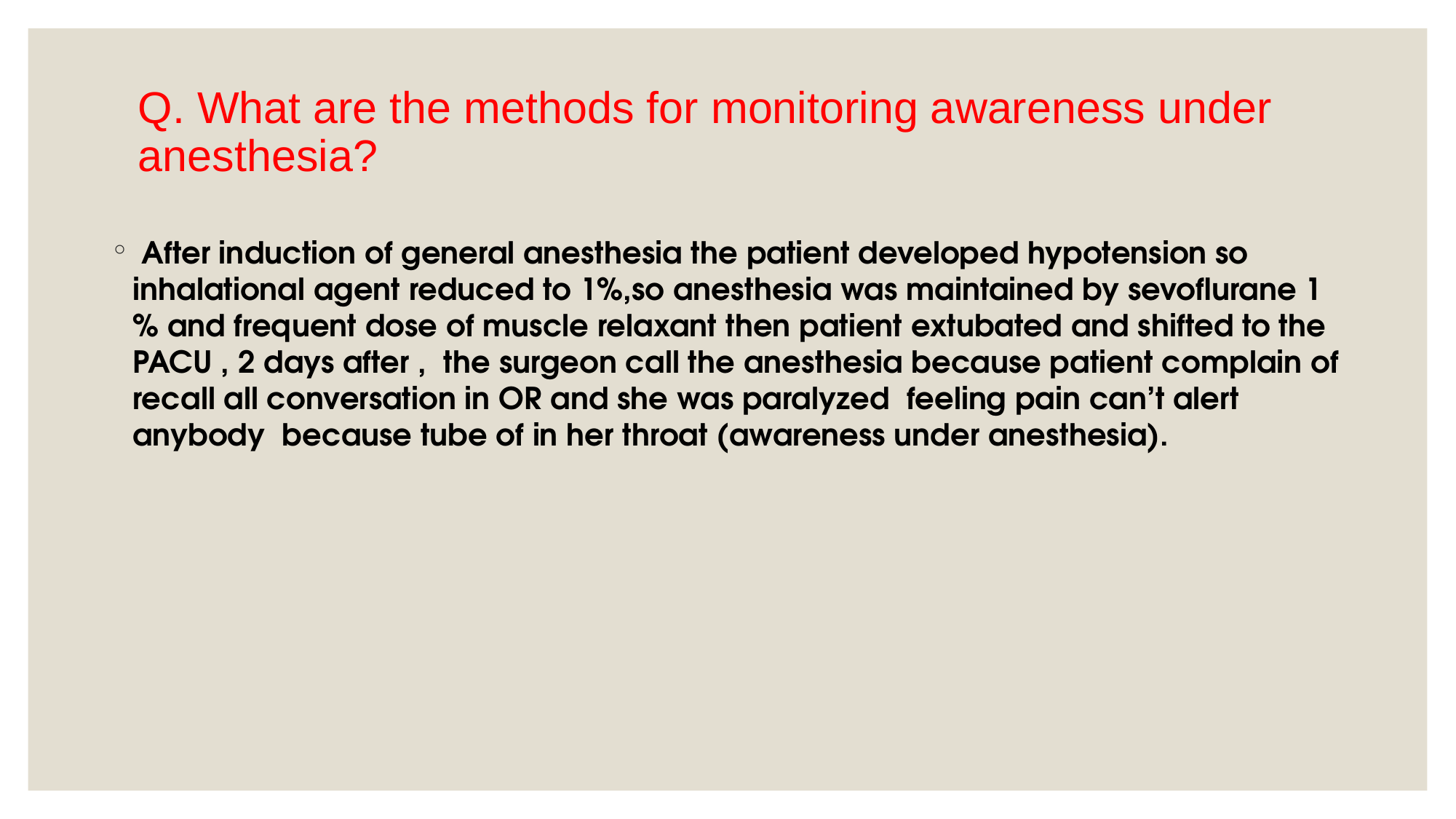

# Q. What are the methods for monitoring awareness under anesthesia?
 After induction of general anesthesia the patient developed hypotension so inhalational agent reduced to 1%,so anesthesia was maintained by sevoflurane 1 % and frequent dose of muscle relaxant then patient extubated and shifted to the PACU , 2 days after ,  the surgeon call the anesthesia because patient complain of recall all conversation in OR and she was paralyzed  feeling pain can’t alert anybody  because tube of in her throat (awareness under anesthesia).